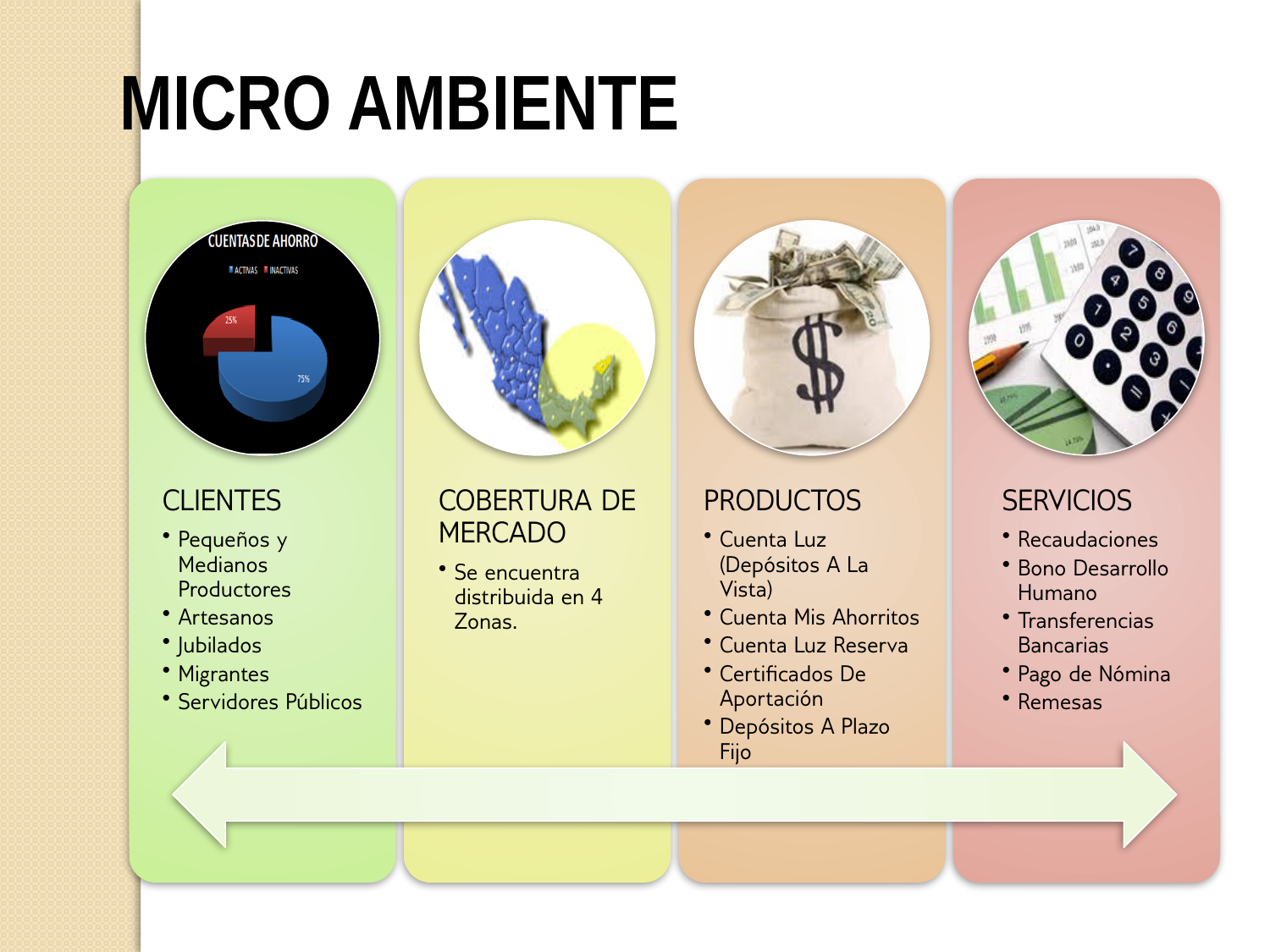

MICRO AMBIENTE
CLIENTES
Pequeños y Medianos Productores
Artesanos
Jubilados
Migrantes
Servidores Públicos

COBERTURA DE MERCADO
Se encuentra distribuida en 4 Zonas.
PRODUCTOS
Cuenta Luz (Depósitos A La Vista)
Cuenta Mis Ahorritos
Cuenta Luz Reserva
Certificados De Aportación
Depósitos A Plazo Fijo
SERVICIOS
Recaudaciones
Bono Desarrollo Humano
Transferencias Bancarias
Pago de Nómina
Remesas